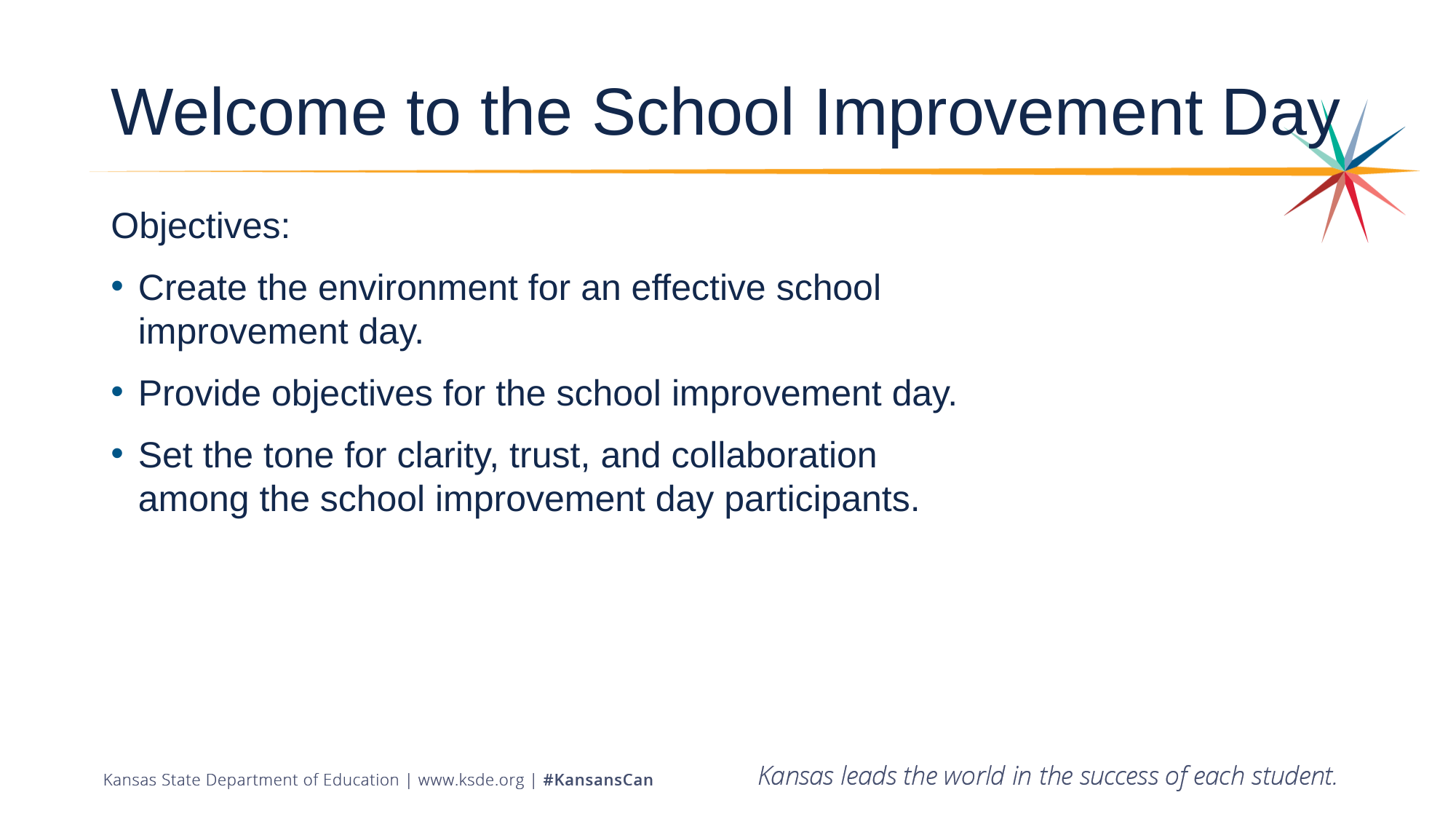

# Welcome to the School Improvement Day
Objectives:
Create the environment for an effective school
improvement day.
Provide objectives for the school improvement day.
Set the tone for clarity, trust, and collaboration
among the school improvement day participants.